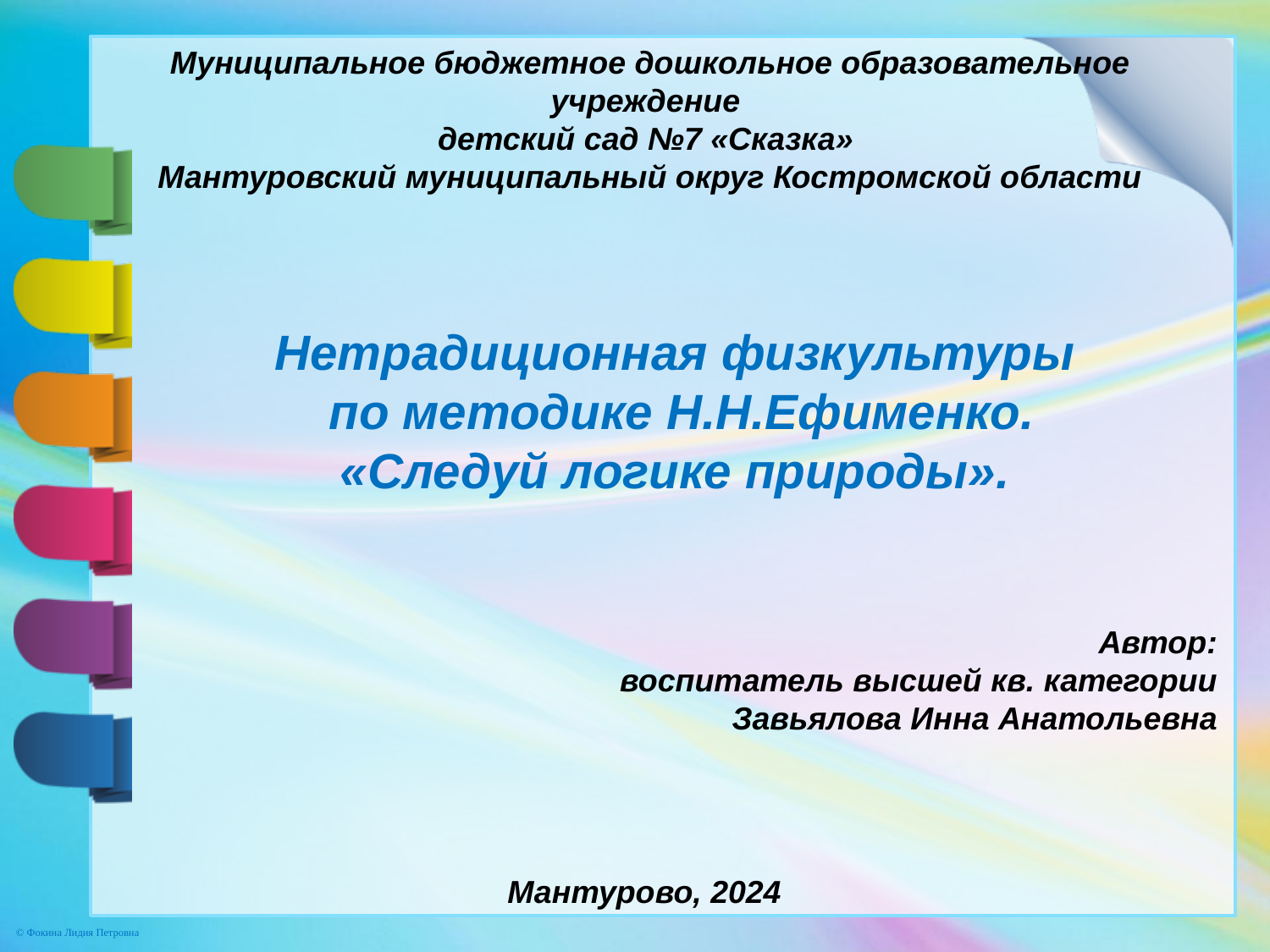

Муниципальное бюджетное дошкольное образовательное учреждение
детский сад №7 «Сказка»
Мантуровский муниципальный округ Костромской области

Нетрадиционная физкультуры
 по методике Н.Н.Ефименко.
«Следуй логике природы».

Автор:
воспитатель высшей кв. категории
Завьялова Инна Анатольевна
Мантурово, 2024